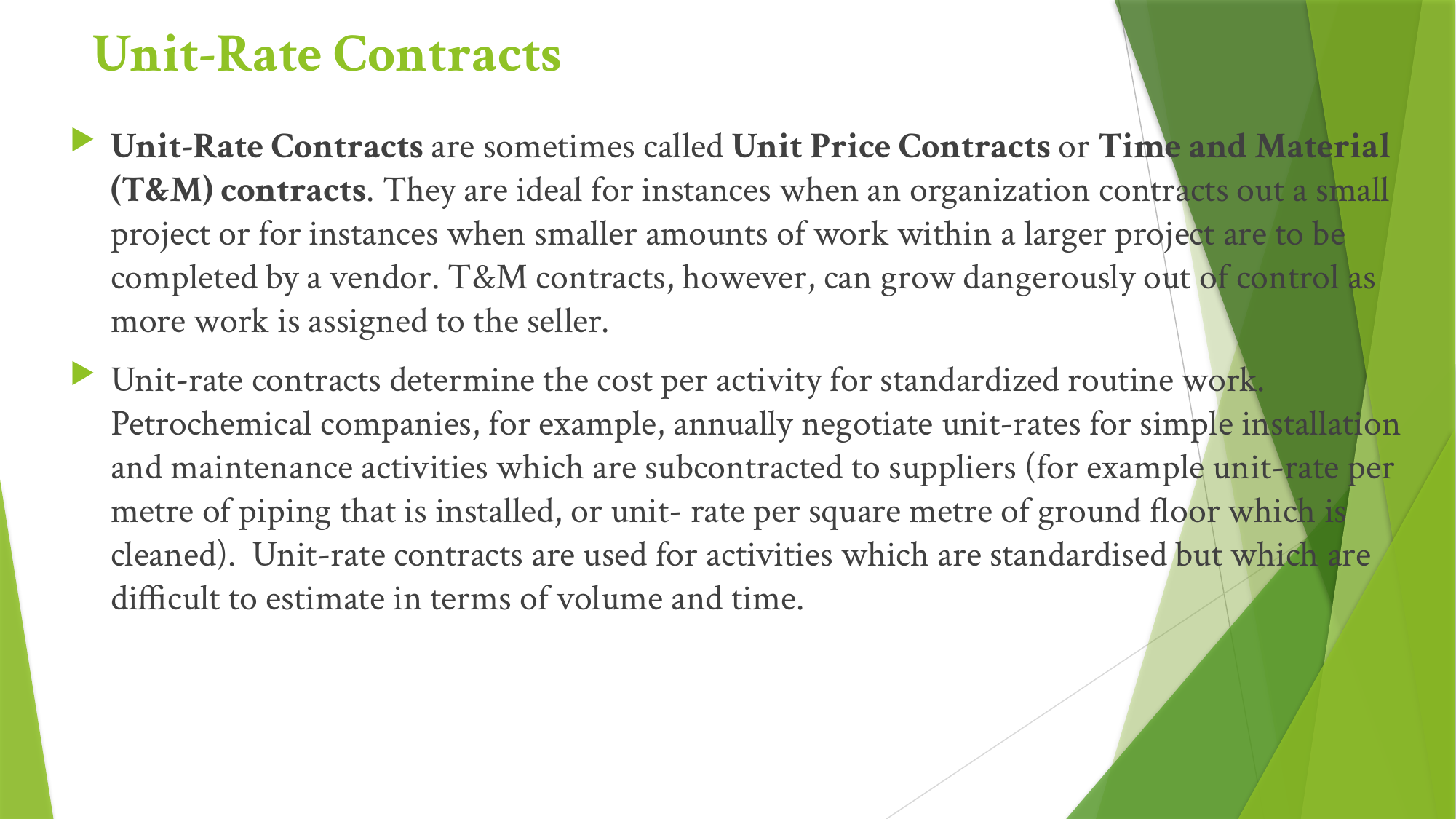

# Unit-Rate Contracts
Unit-Rate Contracts are sometimes called Unit Price Contracts or Time and Material (T&M) contracts. They are ideal for instances when an organization contracts out a small project or for instances when smaller amounts of work within a larger project are to be completed by a vendor. T&M contracts, however, can grow dangerously out of control as more work is assigned to the seller.
Unit-rate contracts determine the cost per activity for standardized routine work. Petrochemical companies, for example, annually negotiate unit-rates for simple installation and maintenance activities which are subcontracted to suppliers (for example unit-rate per metre of piping that is installed, or unit- rate per square metre of ground floor which is cleaned).  Unit-rate contracts are used for activities which are standardised but which are difficult to estimate in terms of volume and time.